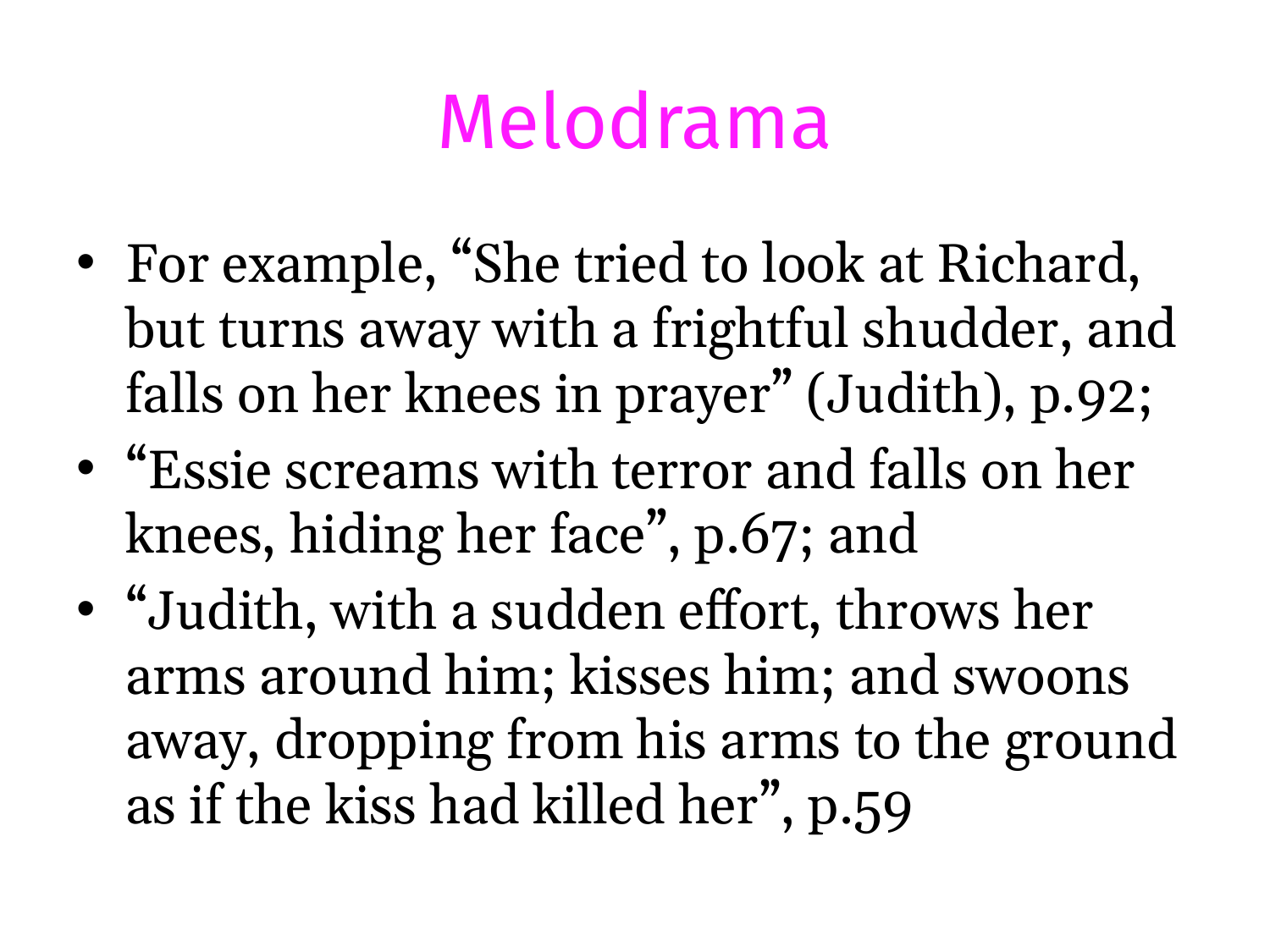

# Melodrama
For example, “She tried to look at Richard, but turns away with a frightful shudder, and falls on her knees in prayer” (Judith), p.92;
“Essie screams with terror and falls on her knees, hiding her face”, p.67; and
“Judith, with a sudden effort, throws her arms around him; kisses him; and swoons away, dropping from his arms to the ground as if the kiss had killed her”, p.59